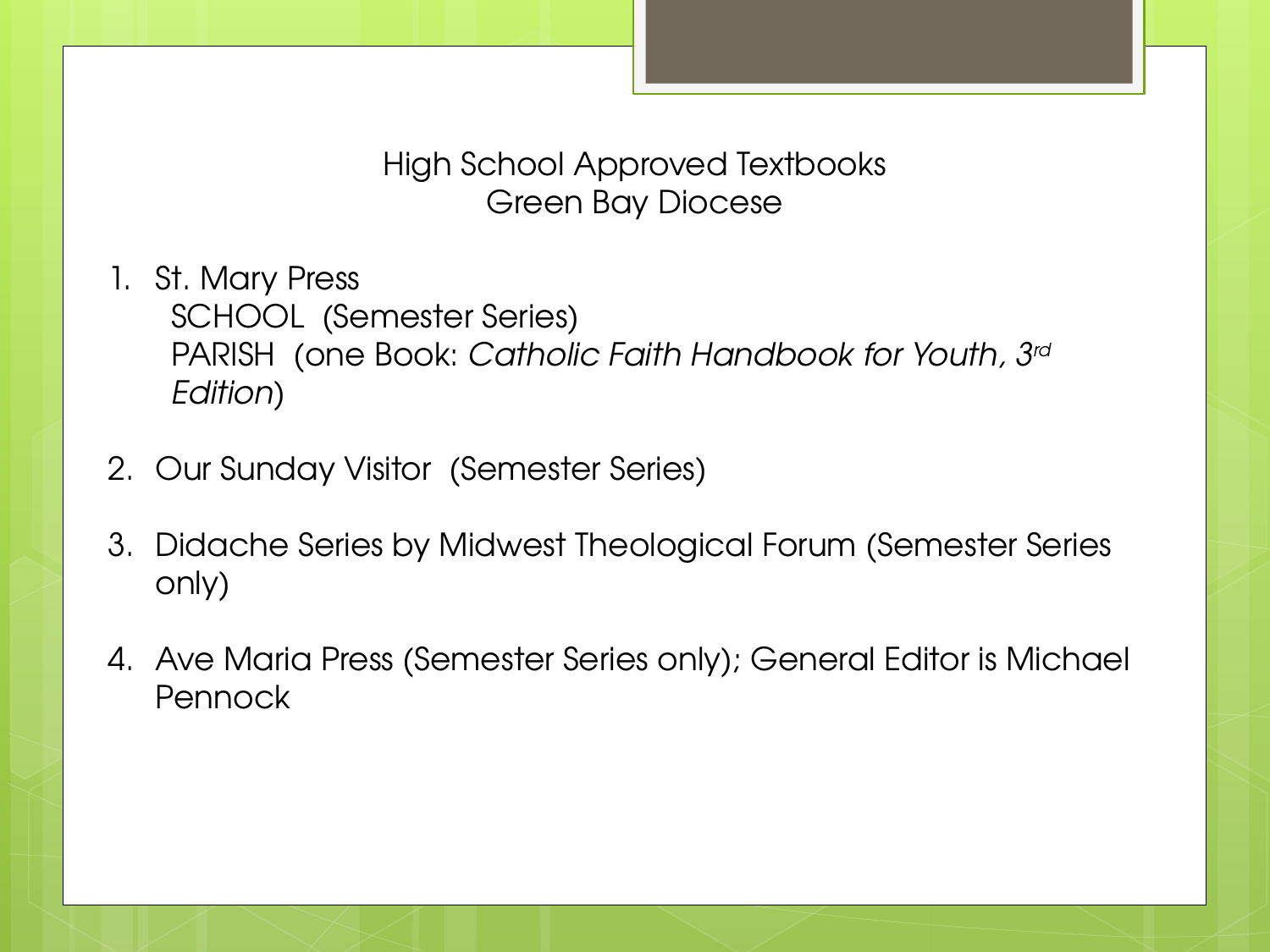

High School Approved Textbooks
Green Bay Diocese

St. Mary Press
SCHOOL  (Semester Series)
PARISH  (one Book: Catholic Faith Handbook for Youth, 3rd Edition)

Our Sunday Visitor  (Semester Series)

Didache Series by Midwest Theological Forum (Semester Series only)

Ave Maria Press (Semester Series only); General Editor is Michael Pennock